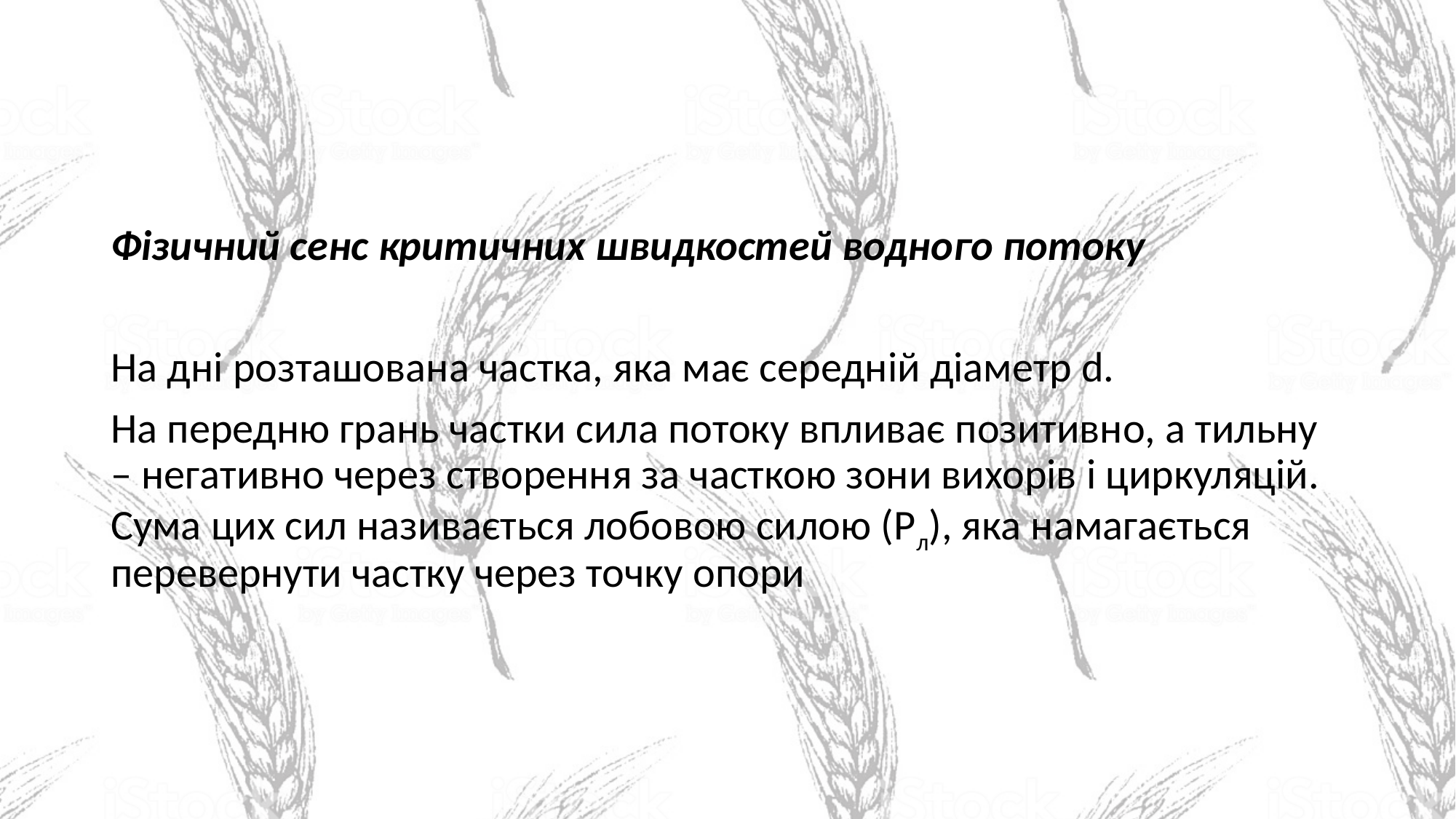

Фізичний сенс критичних швидкостей водного потоку

На дні розташована частка, яка має середній діаметр d.
На передню грань частки сила потоку впливає позитивно, а тильну – негативно через створення за часткою зони вихорів і циркуляцій. Сума цих сил називається лобовою силою (Рл), яка намагається перевернути частку через точку опори